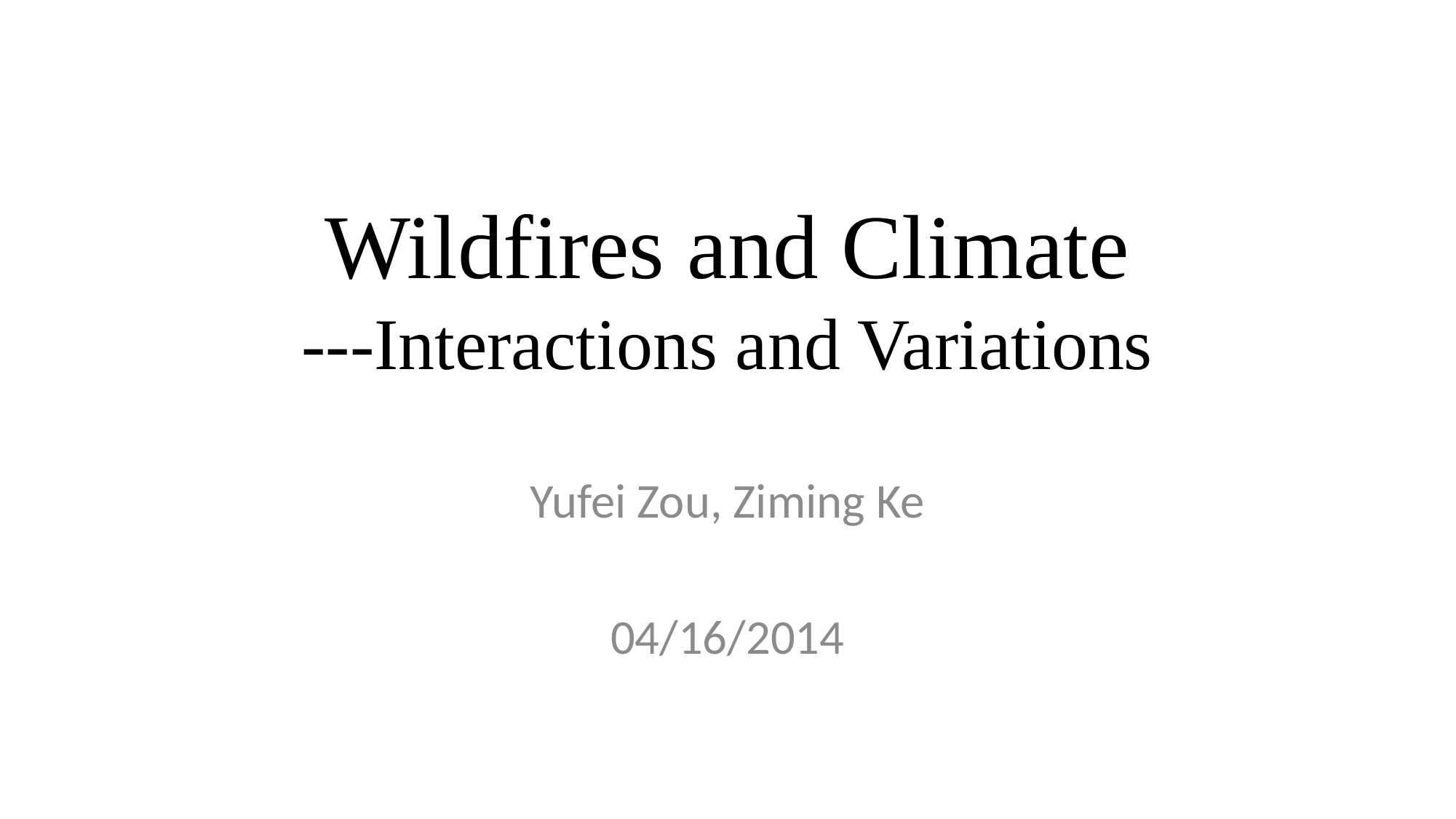

# Wildfires and Climate ---Interactions and Variations
Yufei Zou, Ziming Ke

04/16/2014